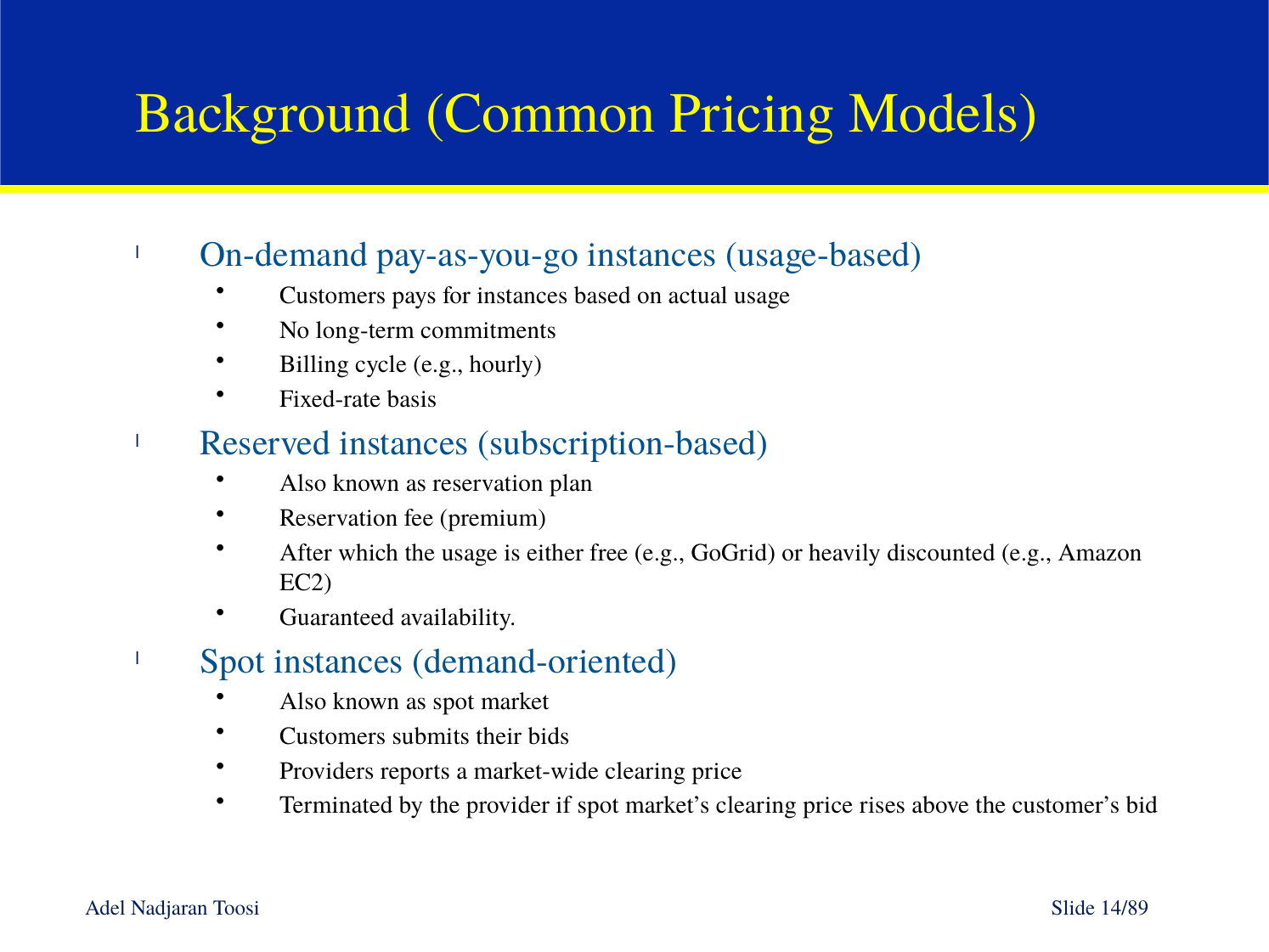

# Background (Common Pricing Models)
On-demand pay-as-you-go instances (usage-based)
Customers pays for instances based on actual usage
No long-term commitments
Billing cycle (e.g., hourly)
Fixed-rate basis
Reserved instances (subscription-based)
Also known as reservation plan
Reservation fee (premium)
After which the usage is either free (e.g., GoGrid) or heavily discounted (e.g., Amazon EC2)
Guaranteed availability.
Spot instances (demand-oriented)
Also known as spot market
Customers submits their bids
Providers reports a market-wide clearing price
Terminated by the provider if spot market’s clearing price rises above the customer’s bid